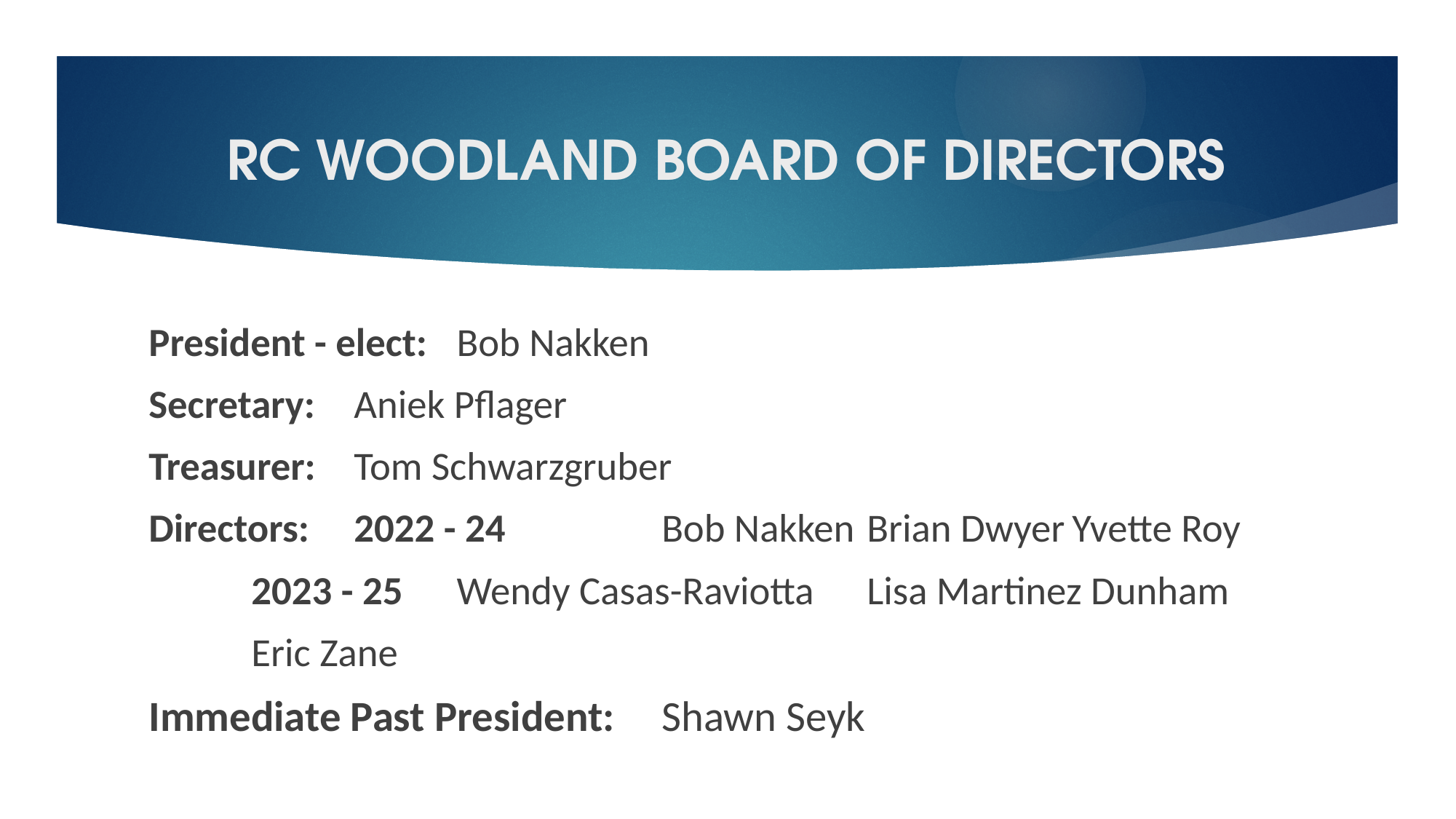

# RC Woodland Board of Directors
President - elect:		Bob Nakken
Secretary:				Aniek Pflager
Treasurer:				Tom Schwarzgruber
Directors:	2022 - 24	 	Bob Nakken		Brian Dwyer		Yvette Roy
			2023 - 25 		Wendy Casas-Raviotta	Lisa Martinez Dunham
							Eric Zane
Immediate Past President:	Shawn Seyk